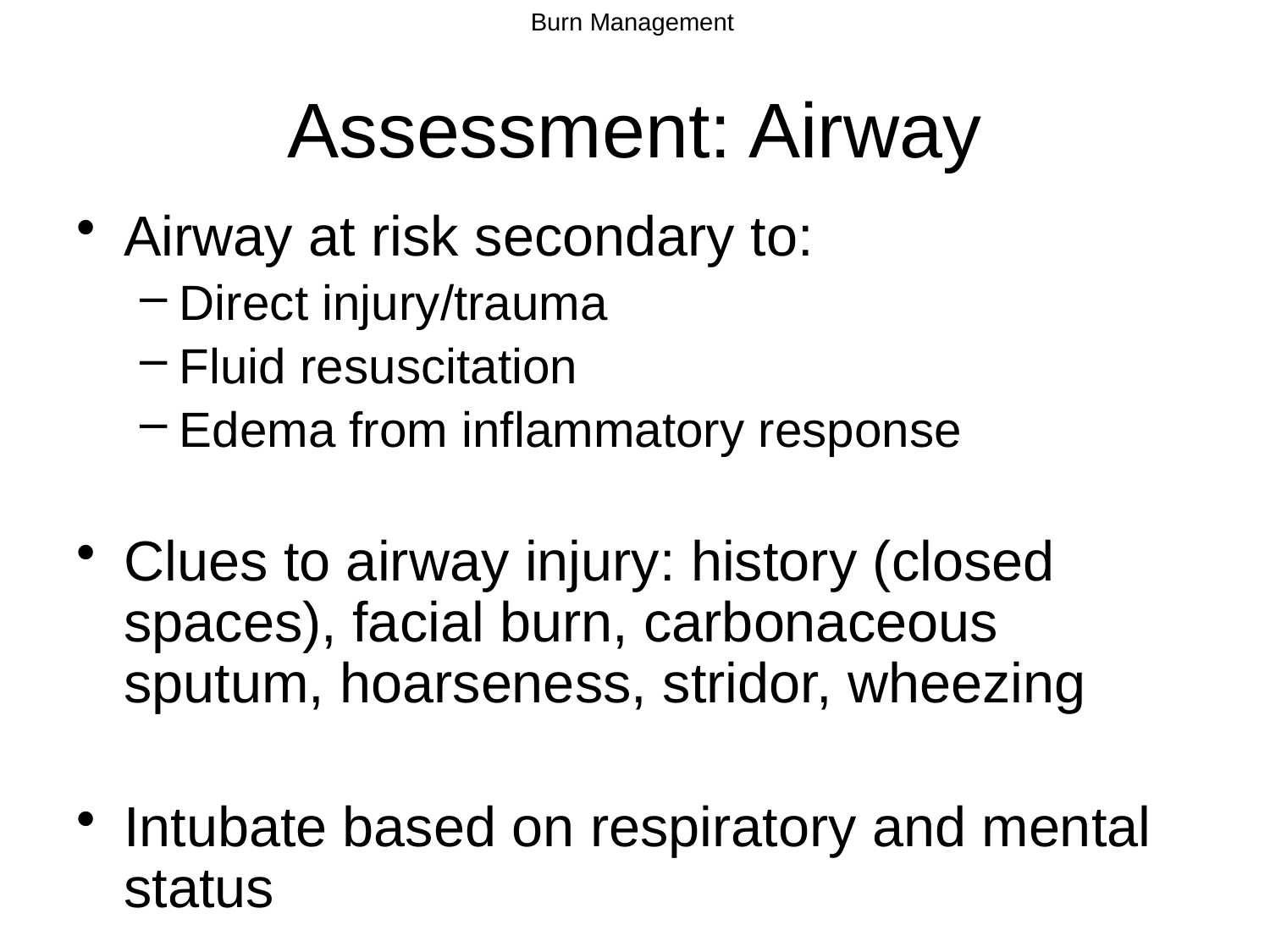

Assessment: Airway
Airway at risk secondary to:
Direct injury/trauma
Fluid resuscitation
Edema from inflammatory response

Clues to airway injury: history (closed spaces), facial burn, carbonaceous sputum, hoarseness, stridor, wheezing

Intubate based on respiratory and mental status